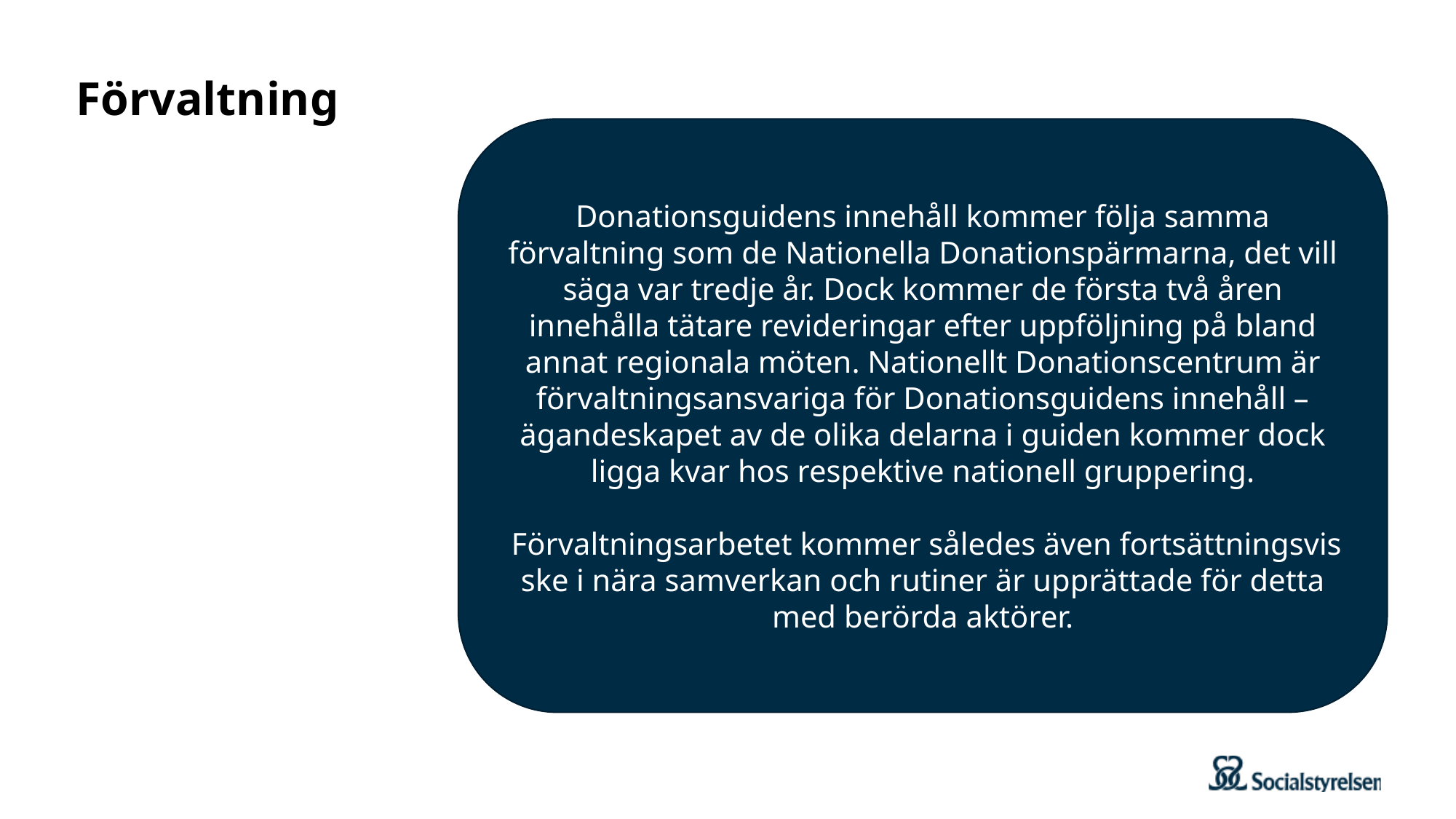

# Förvaltning
Donationsguidens innehåll kommer följa samma förvaltning som de Nationella Donationspärmarna, det vill säga var tredje år. Dock kommer de första två åren innehålla tätare revideringar efter uppföljning på bland annat regionala möten. Nationellt Donationscentrum är förvaltningsansvariga för Donationsguidens innehåll – ägandeskapet av de olika delarna i guiden kommer dock ligga kvar hos respektive nationell gruppering.

 Förvaltningsarbetet kommer således även fortsättningsvis ske i nära samverkan och rutiner är upprättade för detta med berörda aktörer.